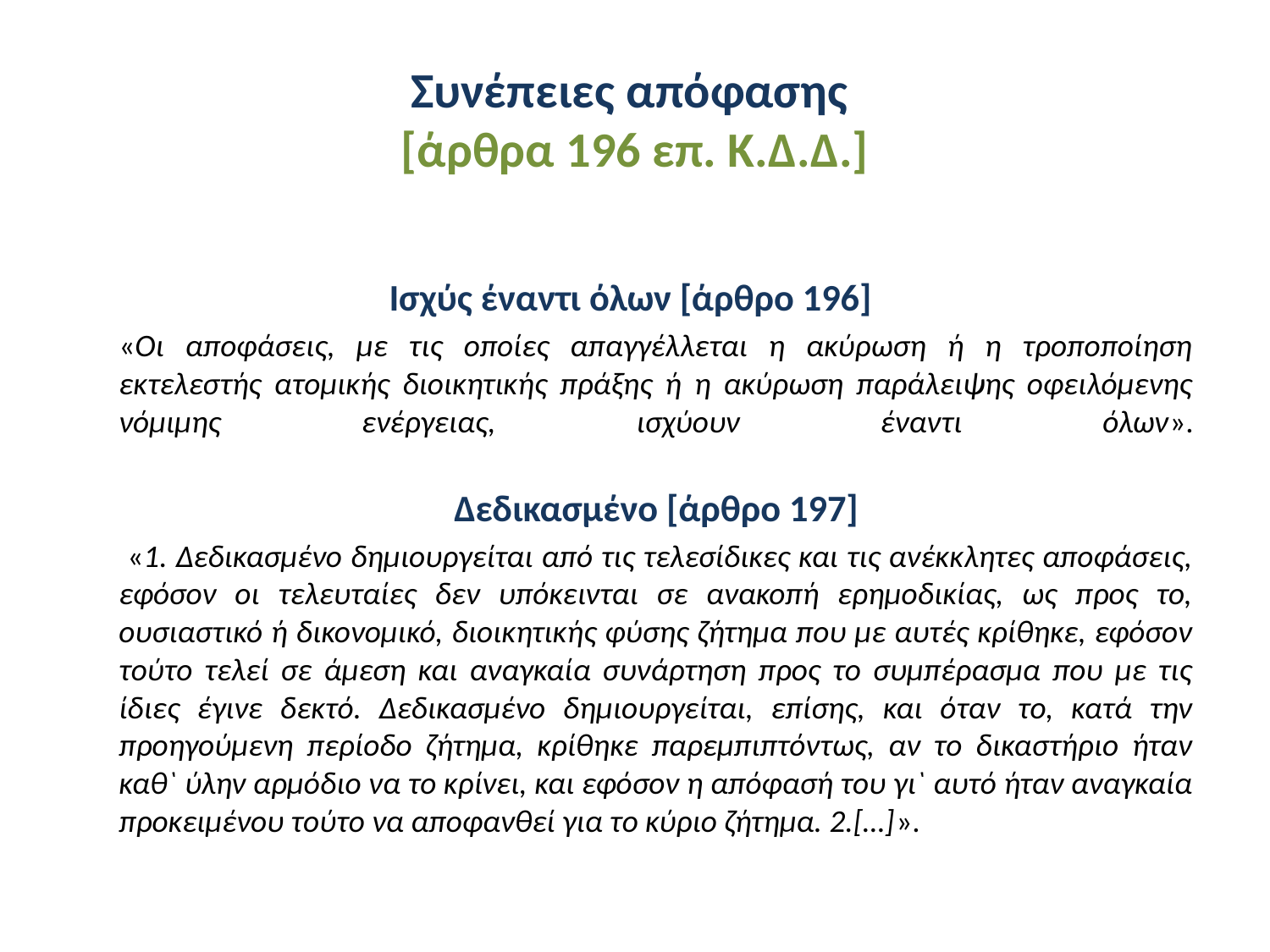

# Συνέπειες απόφασης [άρθρα 196 επ. Κ.Δ.Δ.]

Ισχύς έναντι όλων [άρθρο 196]
	«Οι αποφάσεις, με τις οποίες απαγγέλλεται η ακύρωση ή η τροποποίηση εκτελεστής ατομικής διοικητικής πράξης ή η ακύρωση παράλειψης οφειλόμενης νόμιμης ενέργειας, ισχύουν έναντι όλων».
	Δεδικασμένο [άρθρο 197]
	 «1. Δεδικασμένο δημιουργείται από τις τελεσίδικες και τις ανέκκλητες αποφάσεις, εφόσον οι τελευταίες δεν υπόκεινται σε ανακοπή ερημοδικίας, ως προς το, ουσιαστικό ή δικονομικό, διοικητικής φύσης ζήτημα που με αυτές κρίθηκε, εφόσον τούτο τελεί σε άμεση και αναγκαία συνάρτηση προς το συμπέρασμα που με τις ίδιες έγινε δεκτό. Δεδικασμένο δημιουργείται, επίσης, και όταν το, κατά την προηγούμενη περίοδο ζήτημα, κρίθηκε παρεμπιπτόντως, αν το δικαστήριο ήταν καθ` ύλην αρμόδιο να το κρίνει, και εφόσον η απόφασή του γι` αυτό ήταν αναγκαία προκειμένου τούτο να αποφανθεί για το κύριο ζήτημα. 2.[…]».